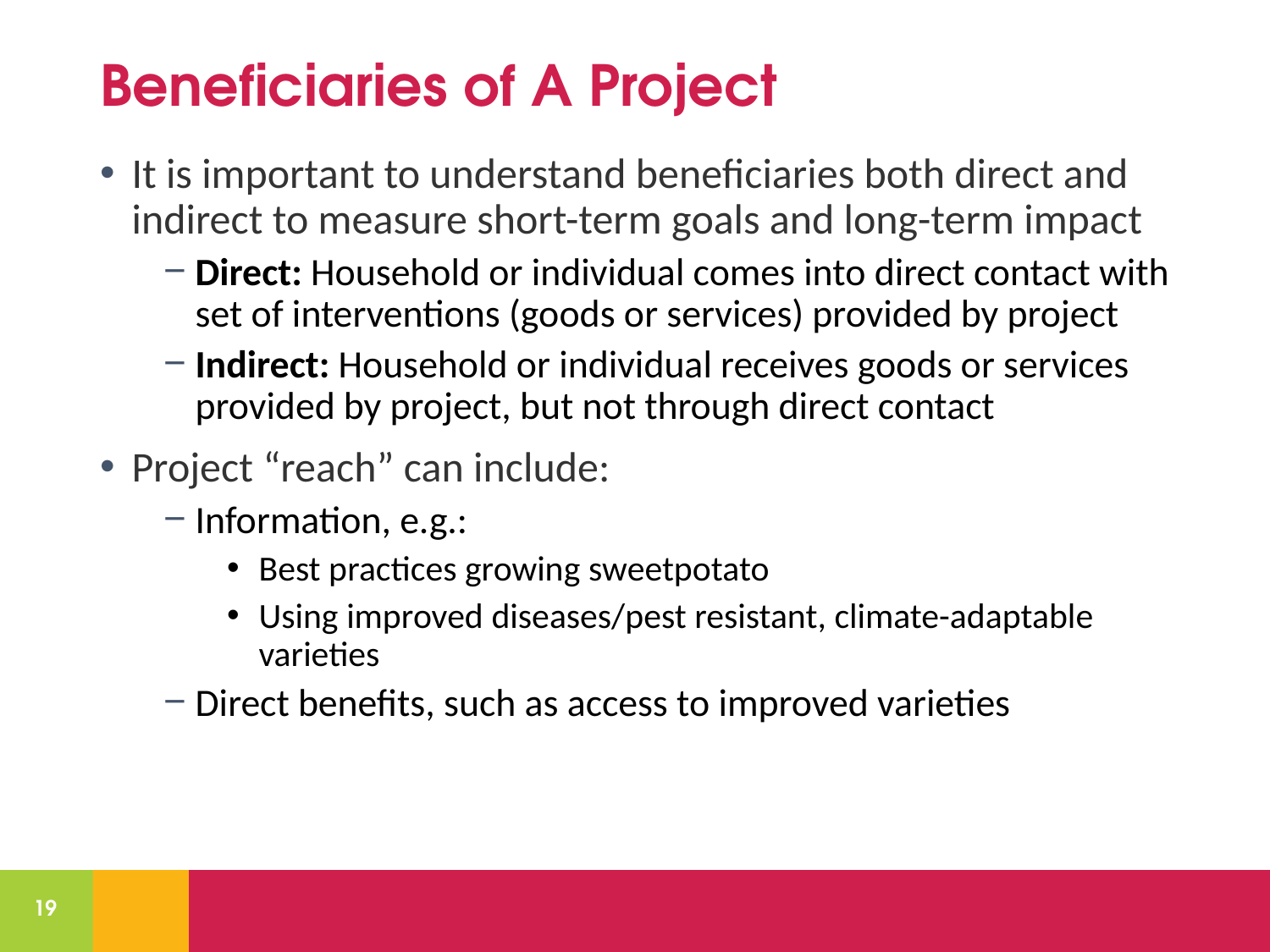

# Beneficiaries of A Project
It is important to understand beneficiaries both direct and indirect to measure short-term goals and long-term impact
Direct: Household or individual comes into direct contact with set of interventions (goods or services) provided by project
Indirect: Household or individual receives goods or services provided by project, but not through direct contact
Project “reach” can include:
Information, e.g.:
Best practices growing sweetpotato
Using improved diseases/pest resistant, climate-adaptable varieties
Direct benefits, such as access to improved varieties

19